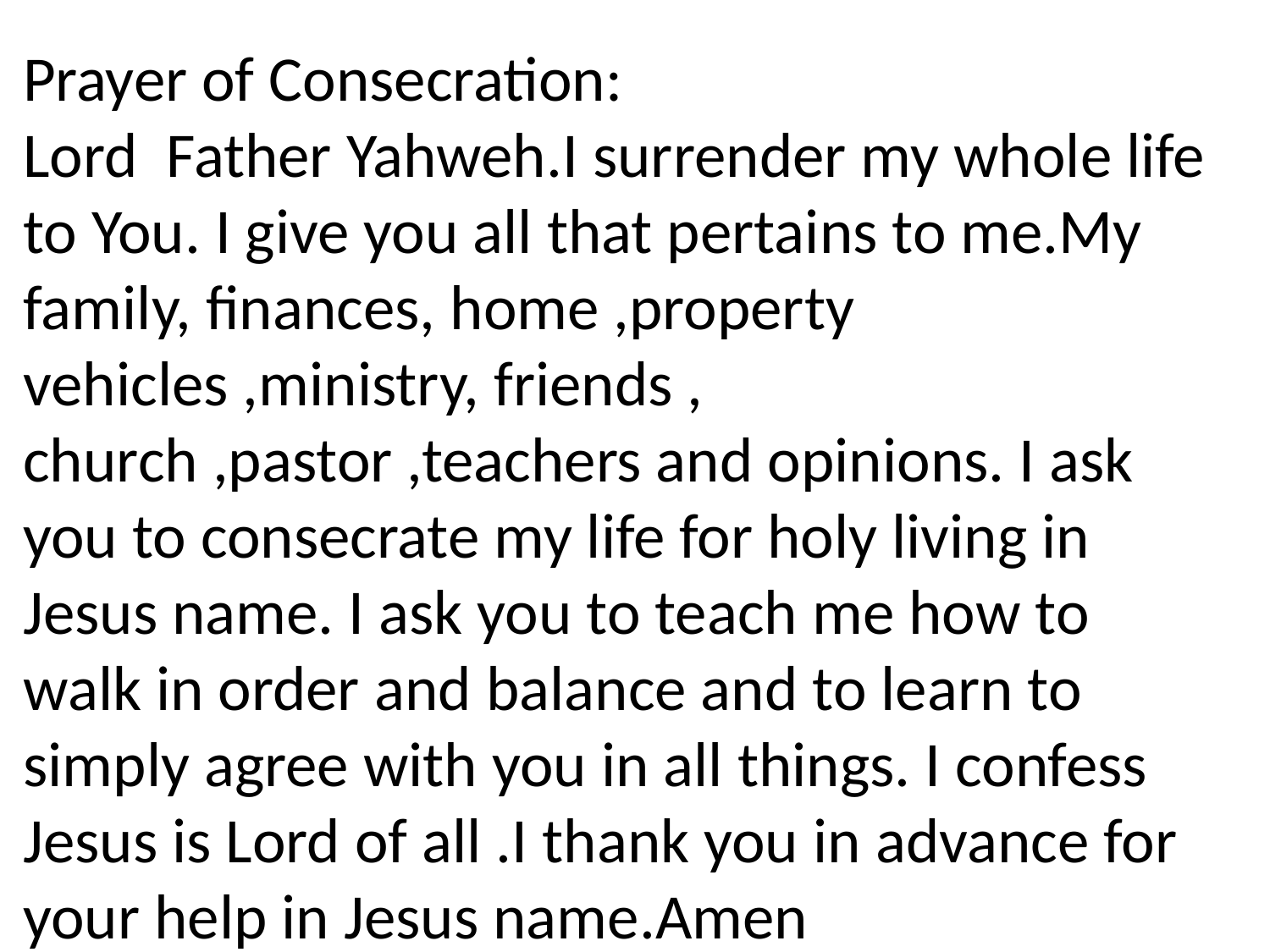

Prayer of Consecration:
Lord  Father Yahweh.I surrender my whole life to You. I give you all that pertains to me.My family, finances, home ,property  vehicles ,ministry, friends , church ,pastor ,teachers and opinions. I ask you to consecrate my life for holy living in Jesus name. I ask you to teach me how to walk in order and balance and to learn to simply agree with you in all things. I confess Jesus is Lord of all .I thank you in advance for your help in Jesus name.Amen